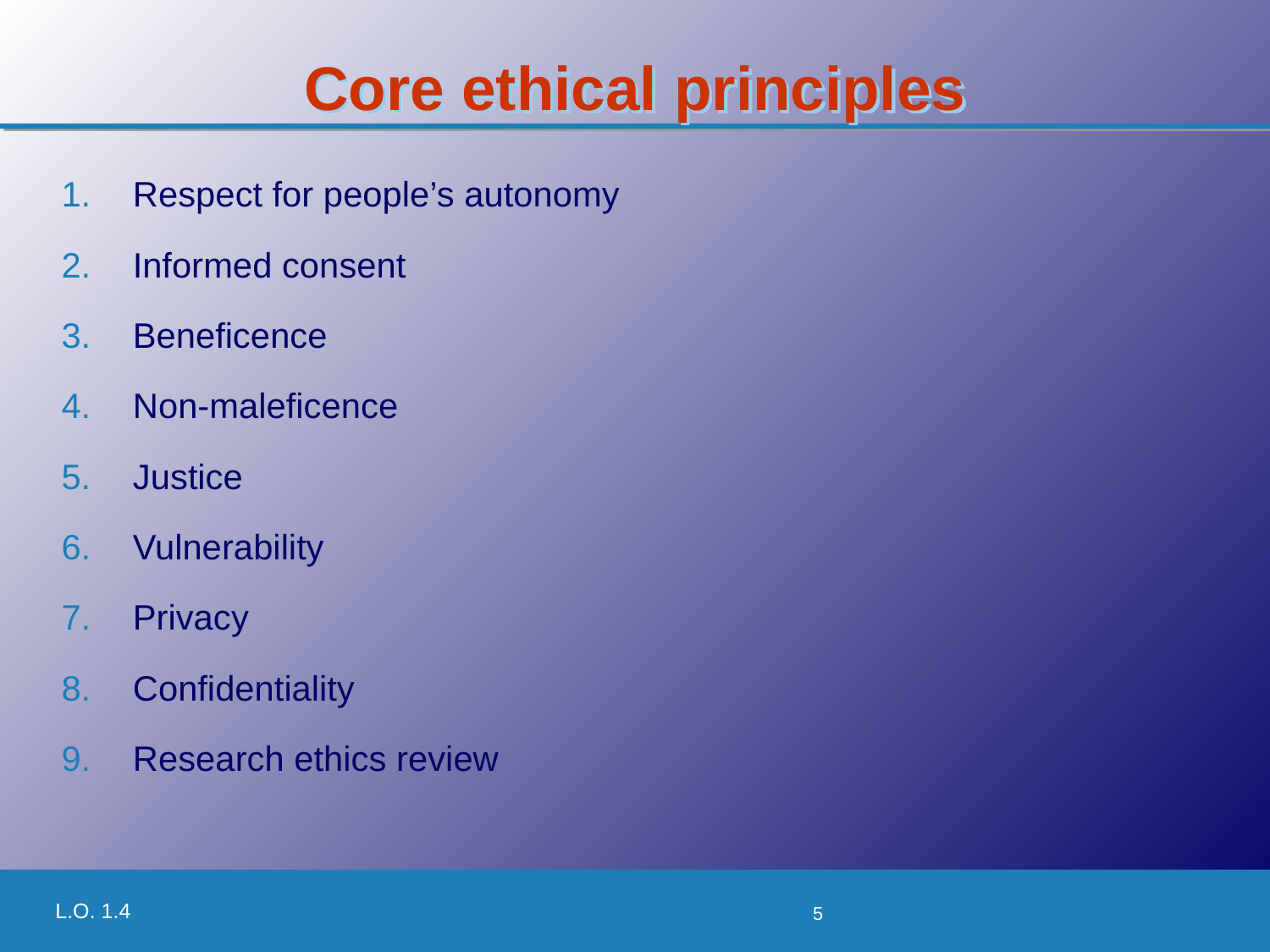

# Core ethical principles
Respect for people’s autonomy
Informed consent
Beneficence
Non-maleficence
Justice
Vulnerability
Privacy
Confidentiality
Research ethics review
5